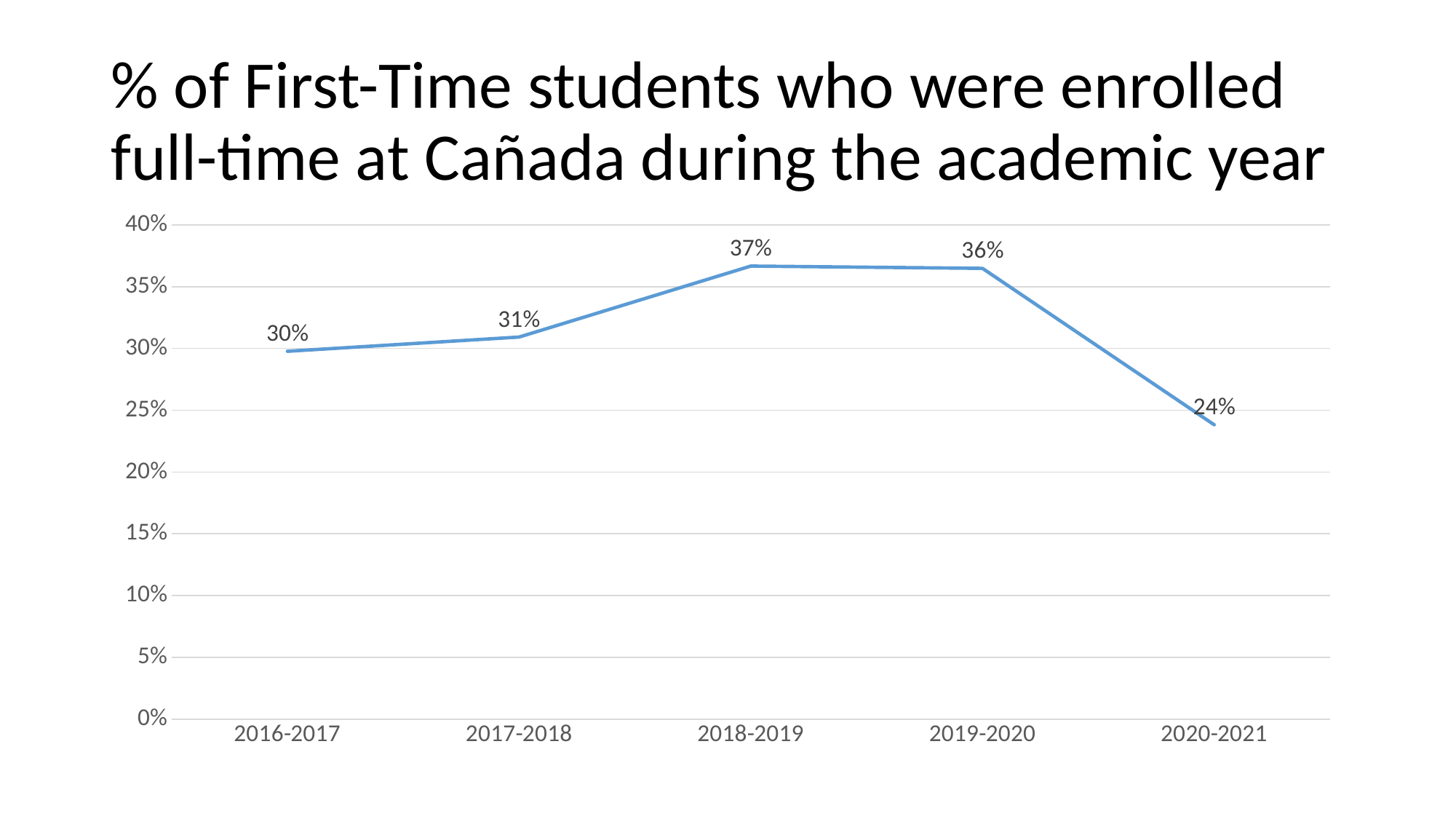

# % of First-Time students who were enrolled full-time at Cañada during the academic year

### Chart

| Category | Proportion First-time, Full-time |
|---|---|
| 2016-2017 | 0.297709923664122 |
| 2017-2018 | 0.309236947791165 |
| 2018-2019 | 0.366696191319752 |
| 2019-2020 | 0.364840989399293 |
| 2020-2021 | 0.238255033557047 |